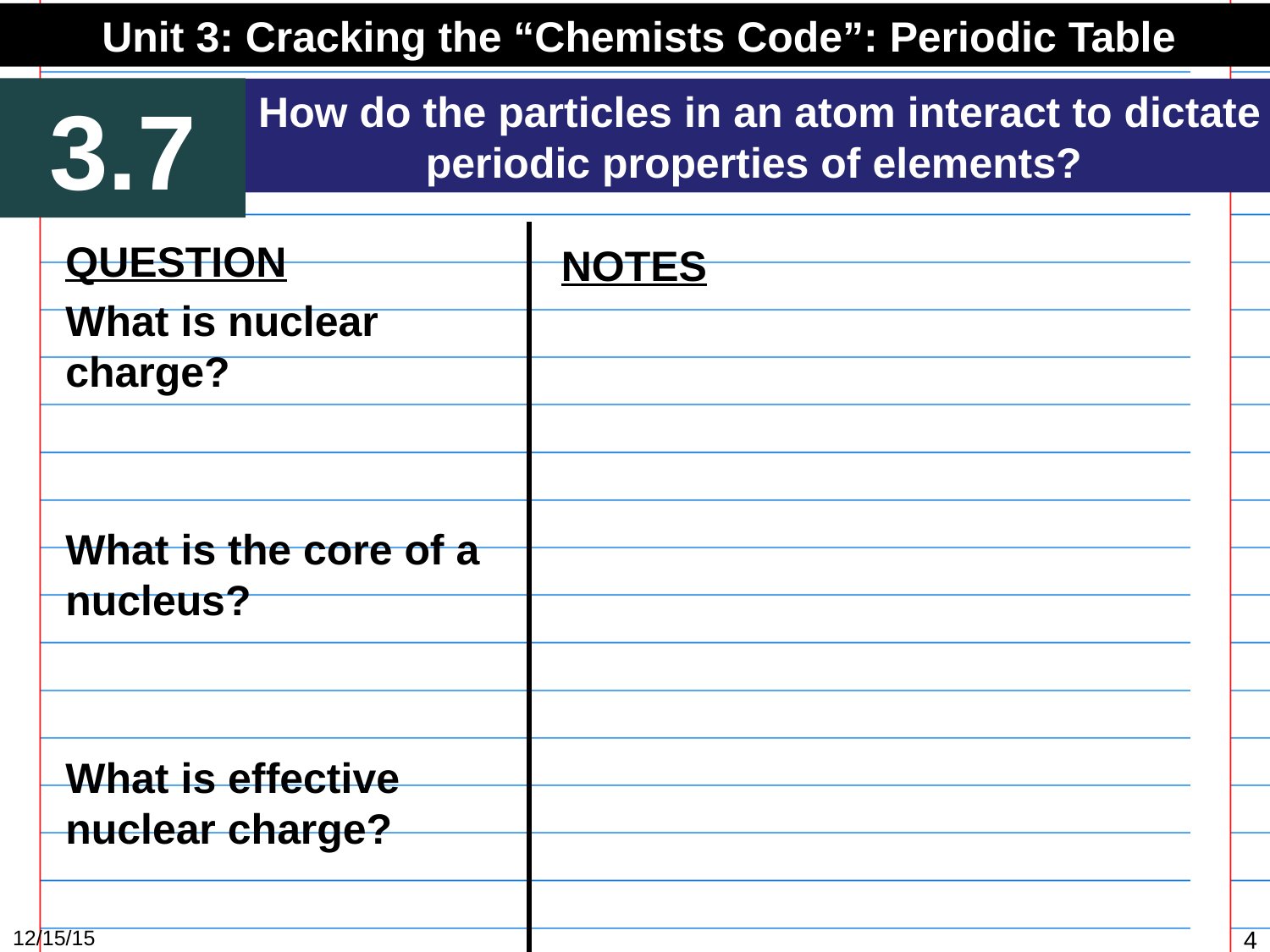

Unit 3: Cracking the “Chemists Code”: Periodic Table
3.7
How do the particles in an atom interact to dictate periodic properties of elements?
QUESTION
What is nuclear charge?

What is the core of a nucleus?

What is effective nuclear charge?

NOTES

12/15/15
4